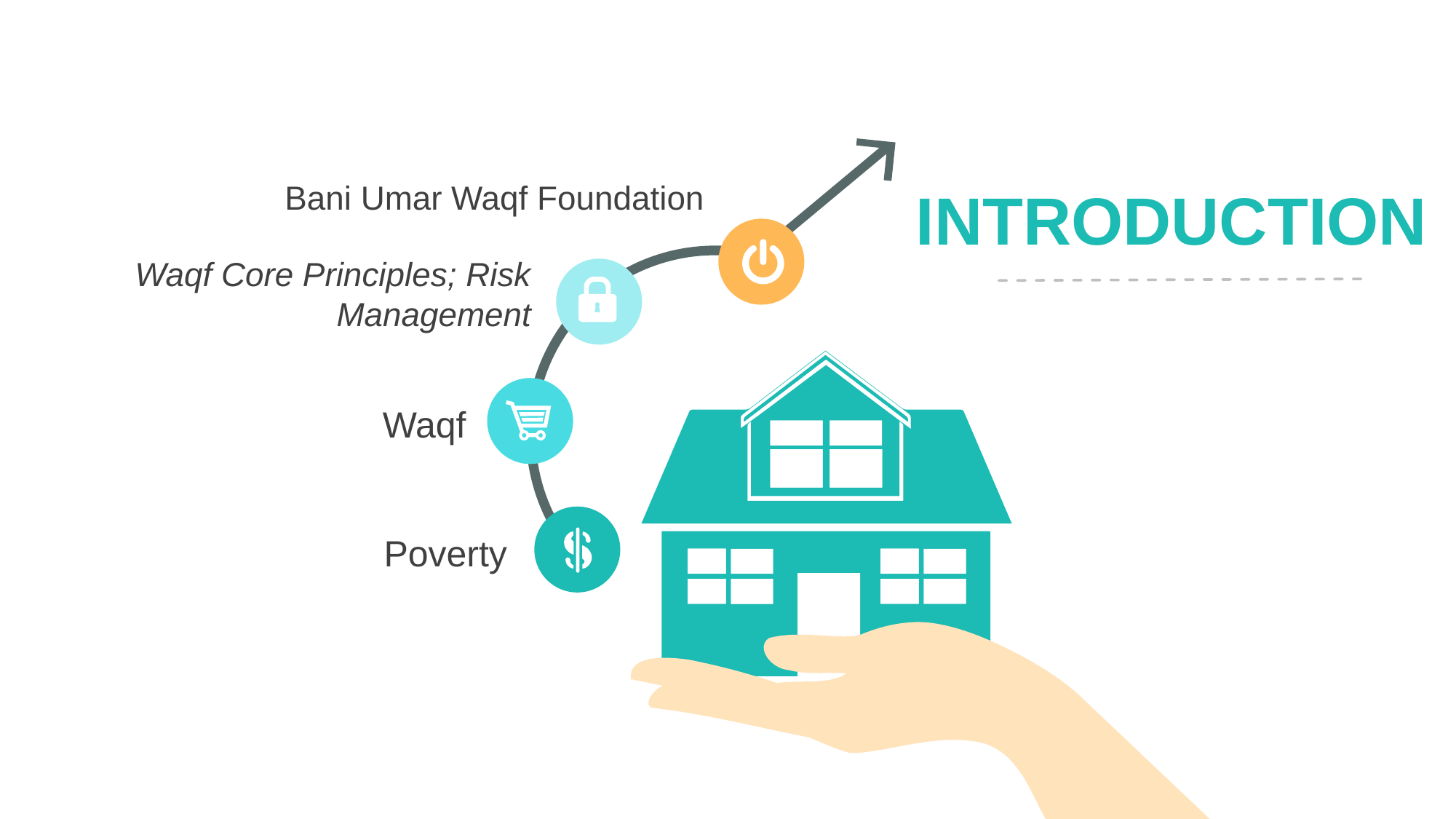

INTRODUCTION

Bani Umar Waqf Foundation

Waqf Core Principles; Risk Management

Waqf

Poverty